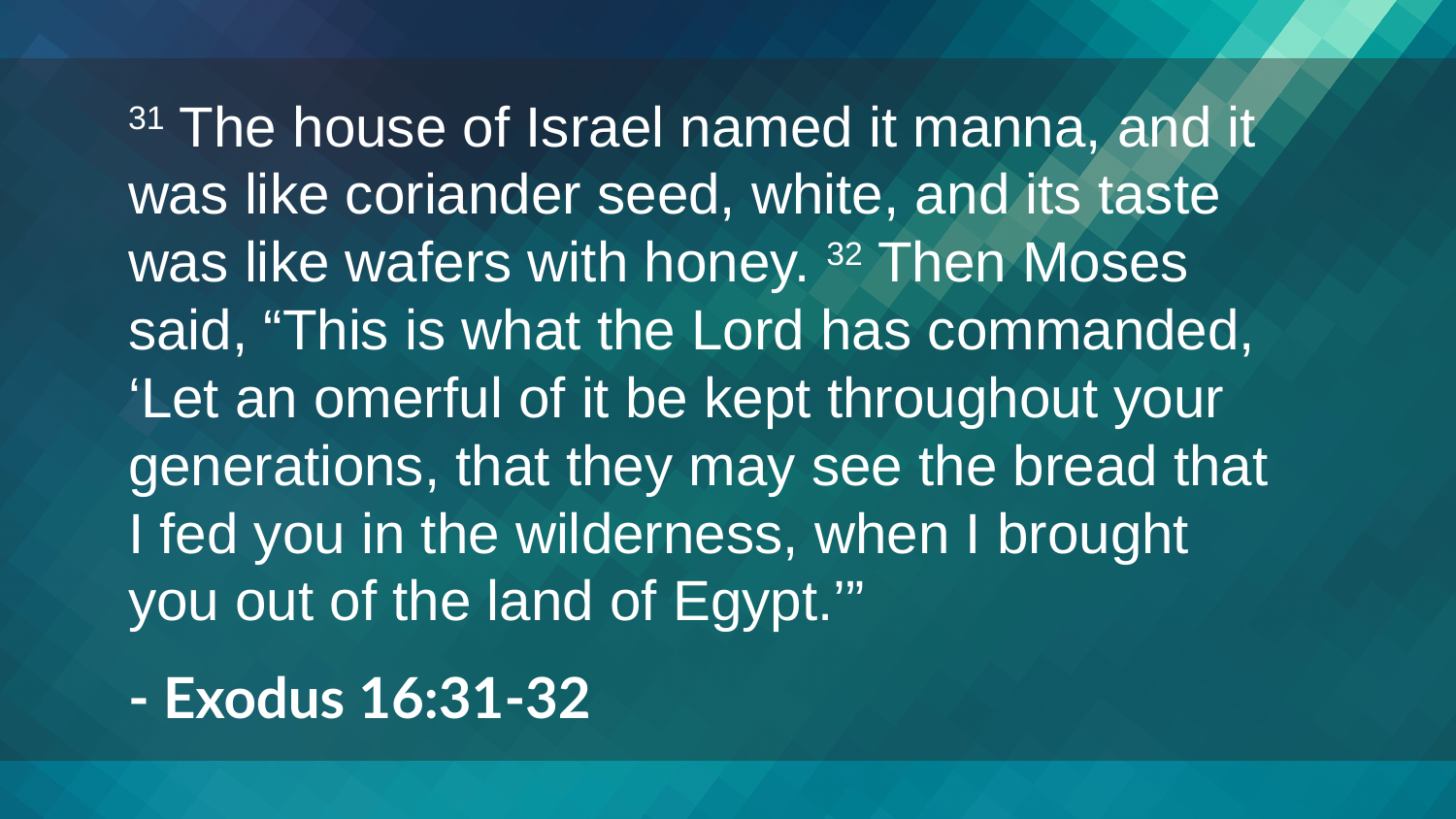

31 The house of Israel named it manna, and it was like coriander seed, white, and its taste was like wafers with honey. 32 Then Moses said, “This is what the Lord has commanded, ‘Let an omerful of it be kept throughout your generations, that they may see the bread that I fed you in the wilderness, when I brought you out of the land of Egypt.’”
- Exodus 16:31-32